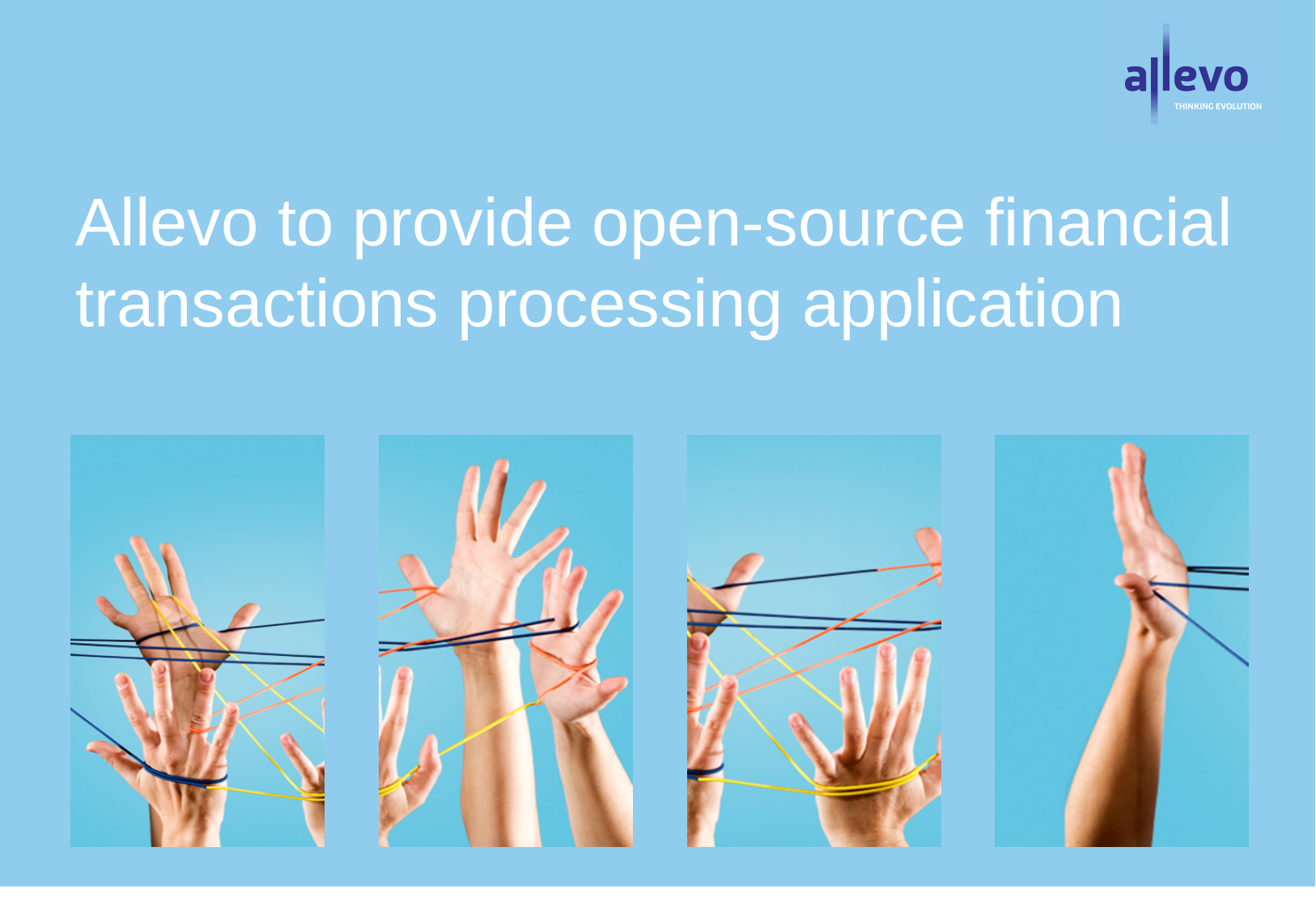

# Allevo to provide open-source financial transactions processing application